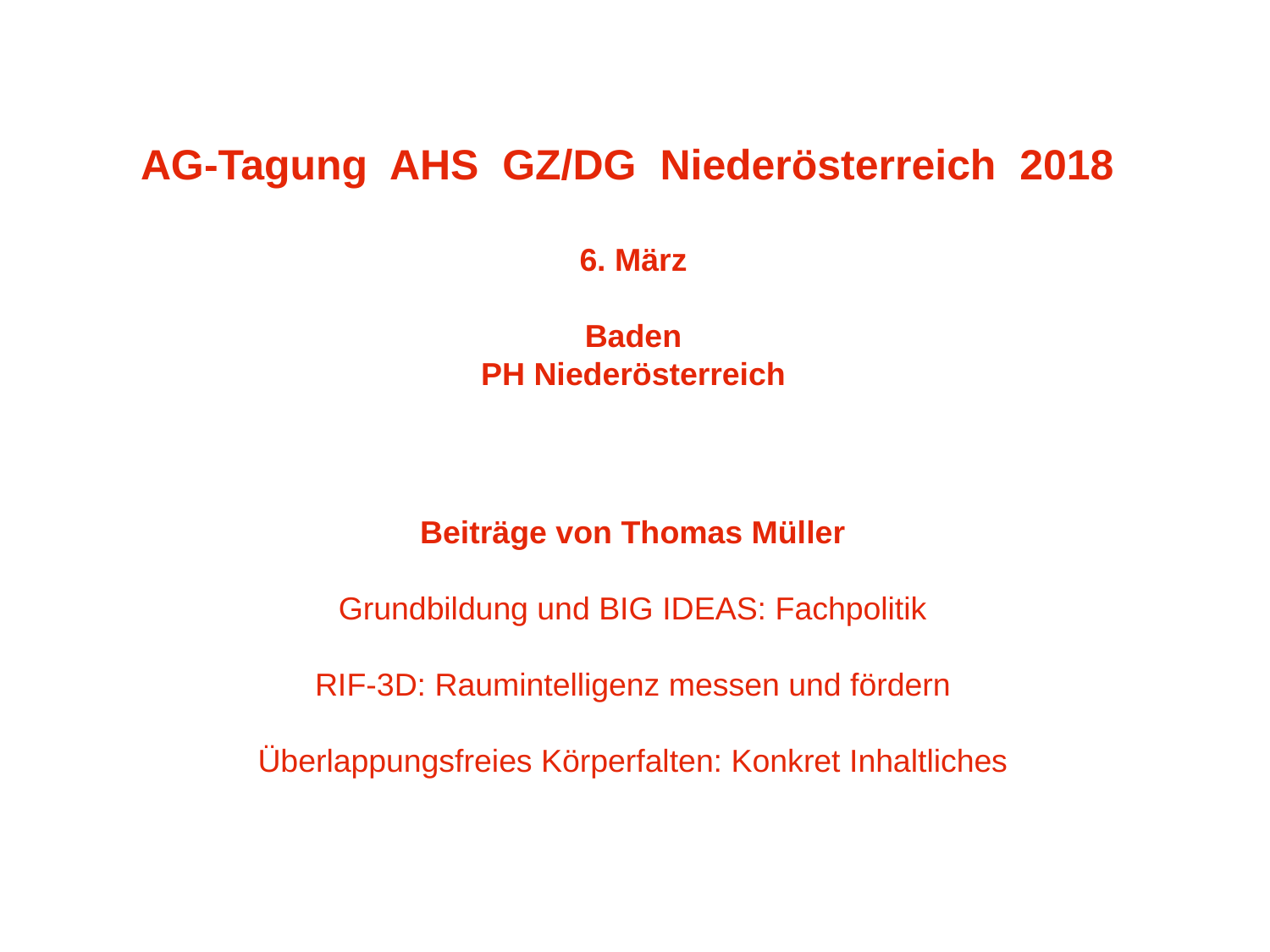

AG-Tagung  AHS  GZ/DG  Niederösterreich  2018

6. März

Baden
PH Niederösterreich

Beiträge von Thomas Müller

Grundbildung und BIG IDEAS: Fachpolitik

RIF-3D: Raumintelligenz messen und fördern

Überlappungsfreies Körperfalten: Konkret Inhaltliches